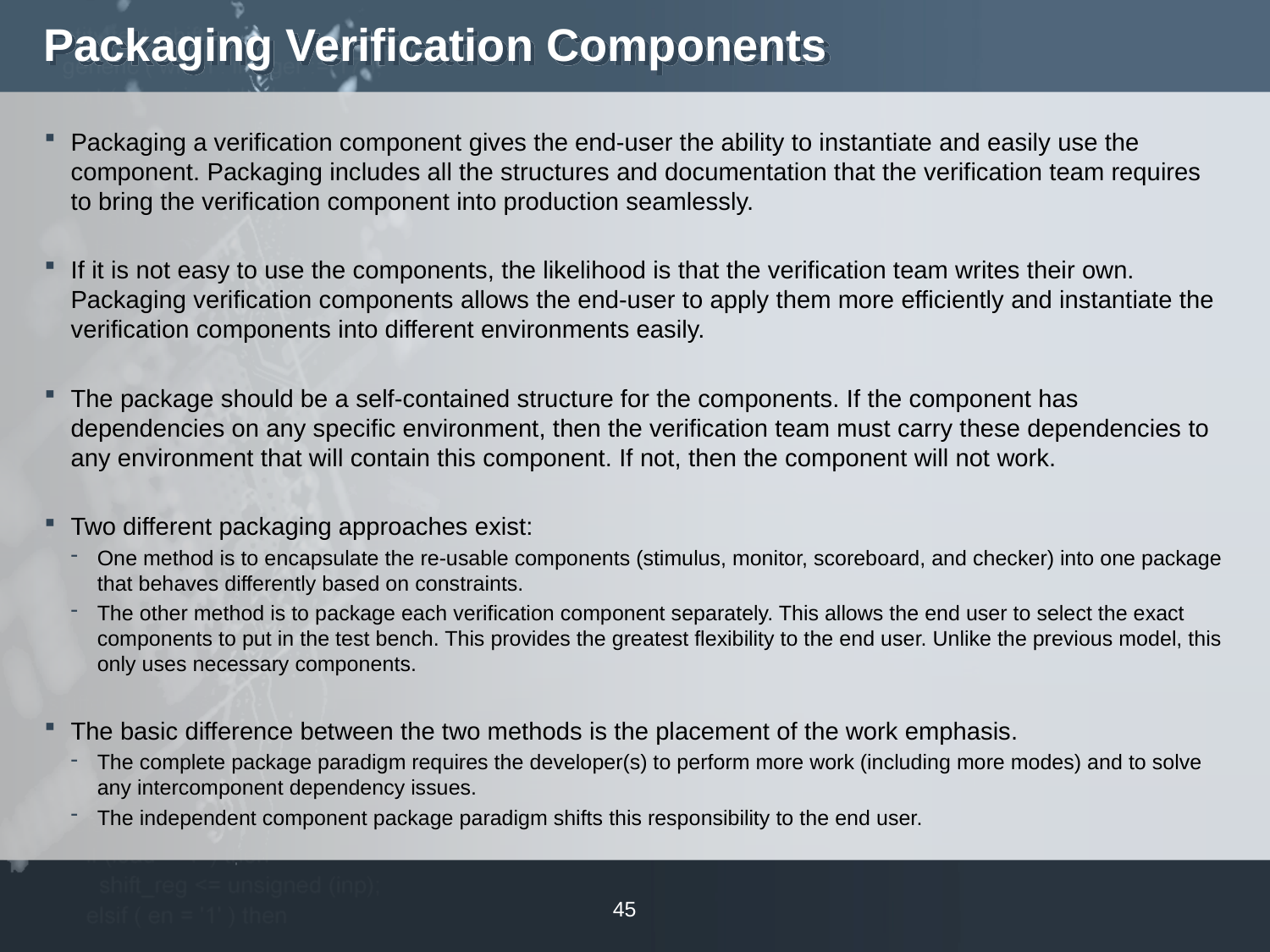

# Packaging Verification Components
Packaging a verification component gives the end-user the ability to instantiate and easily use the component. Packaging includes all the structures and documentation that the verification team requires to bring the verification component into production seamlessly.

If it is not easy to use the components, the likelihood is that the verification team writes their own. Packaging verification components allows the end-user to apply them more efficiently and instantiate the verification components into different environments easily.

The package should be a self-contained structure for the components. If the component has dependencies on any specific environment, then the verification team must carry these dependencies to any environment that will contain this component. If not, then the component will not work.

Two different packaging approaches exist:
One method is to encapsulate the re-usable components (stimulus, monitor, scoreboard, and checker) into one package that behaves differently based on constraints.
The other method is to package each verification component separately. This allows the end user to select the exact components to put in the test bench. This provides the greatest flexibility to the end user. Unlike the previous model, this only uses necessary components.

The basic difference between the two methods is the placement of the work emphasis.
The complete package paradigm requires the developer(s) to perform more work (including more modes) and to solve any intercomponent dependency issues.
The independent component package paradigm shifts this responsibility to the end user.
45